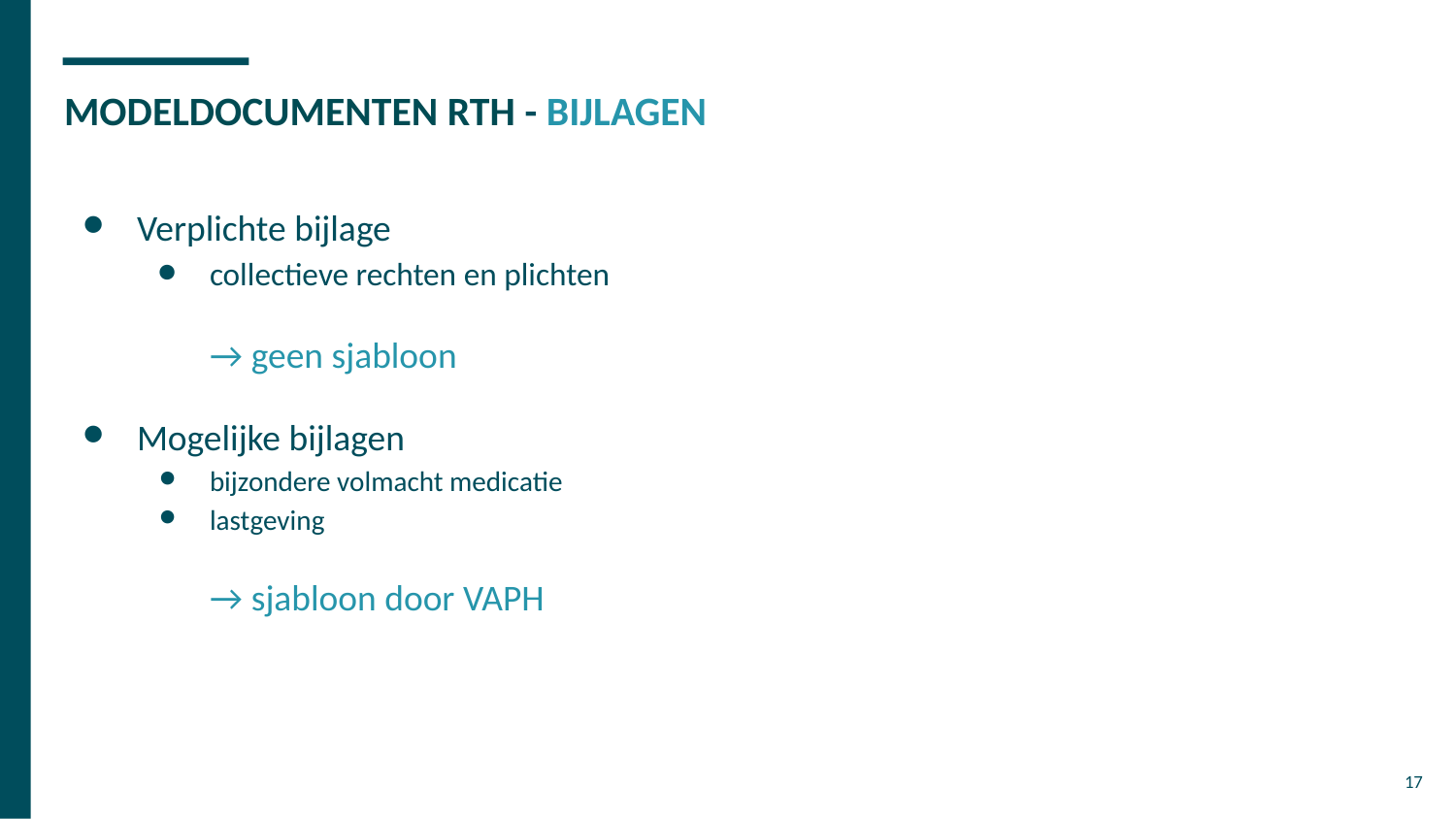

# MODELDOCUMENTEN RTH - BIJLAGEN
Verplichte bijlage
collectieve rechten en plichten
	→ geen sjabloon
Mogelijke bijlagen
bijzondere volmacht medicatie
lastgeving
	→ sjabloon door VAPH
17